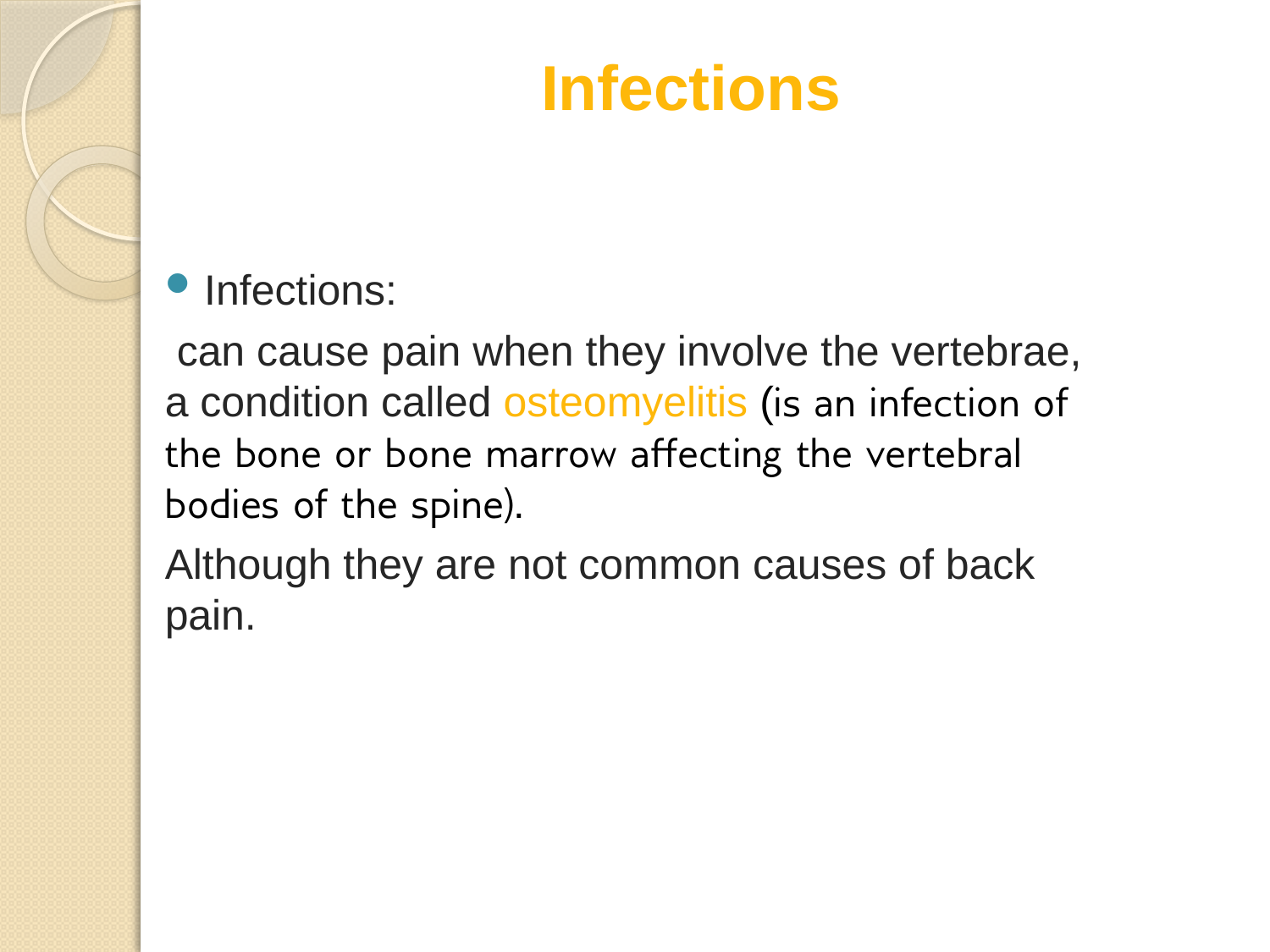

# Infections
Infections:
 can cause pain when they involve the vertebrae, a condition called osteomyelitis (is an infection of the bone or bone marrow affecting the vertebral bodies of the spine).
Although they are not common causes of back pain.